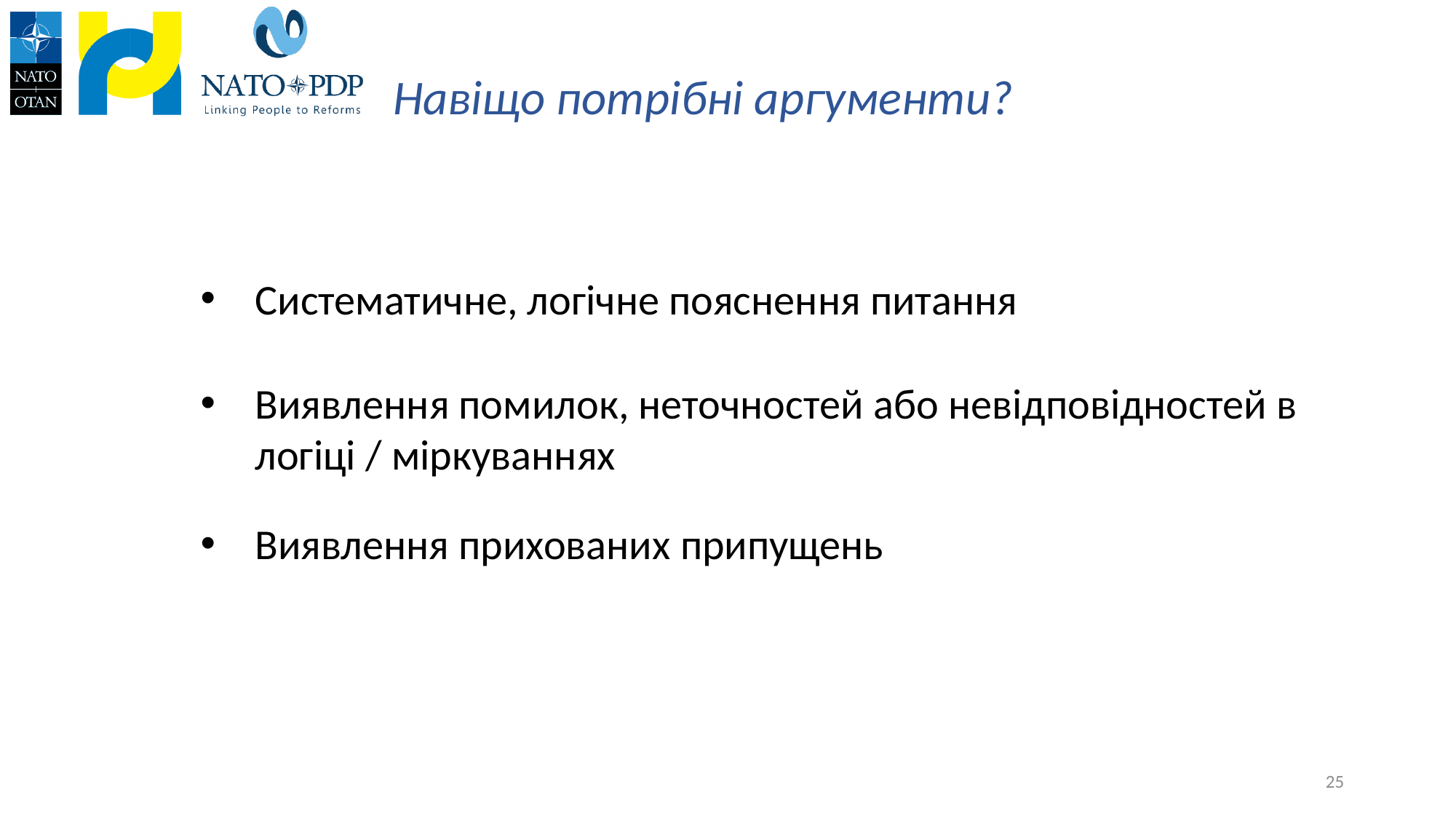

# Навіщо потрібні аргументи?
Систематичне, логічне пояснення питання
Виявлення помилок, неточностей або невідповідностей в логіці / міркуваннях
Виявлення прихованих припущень
25